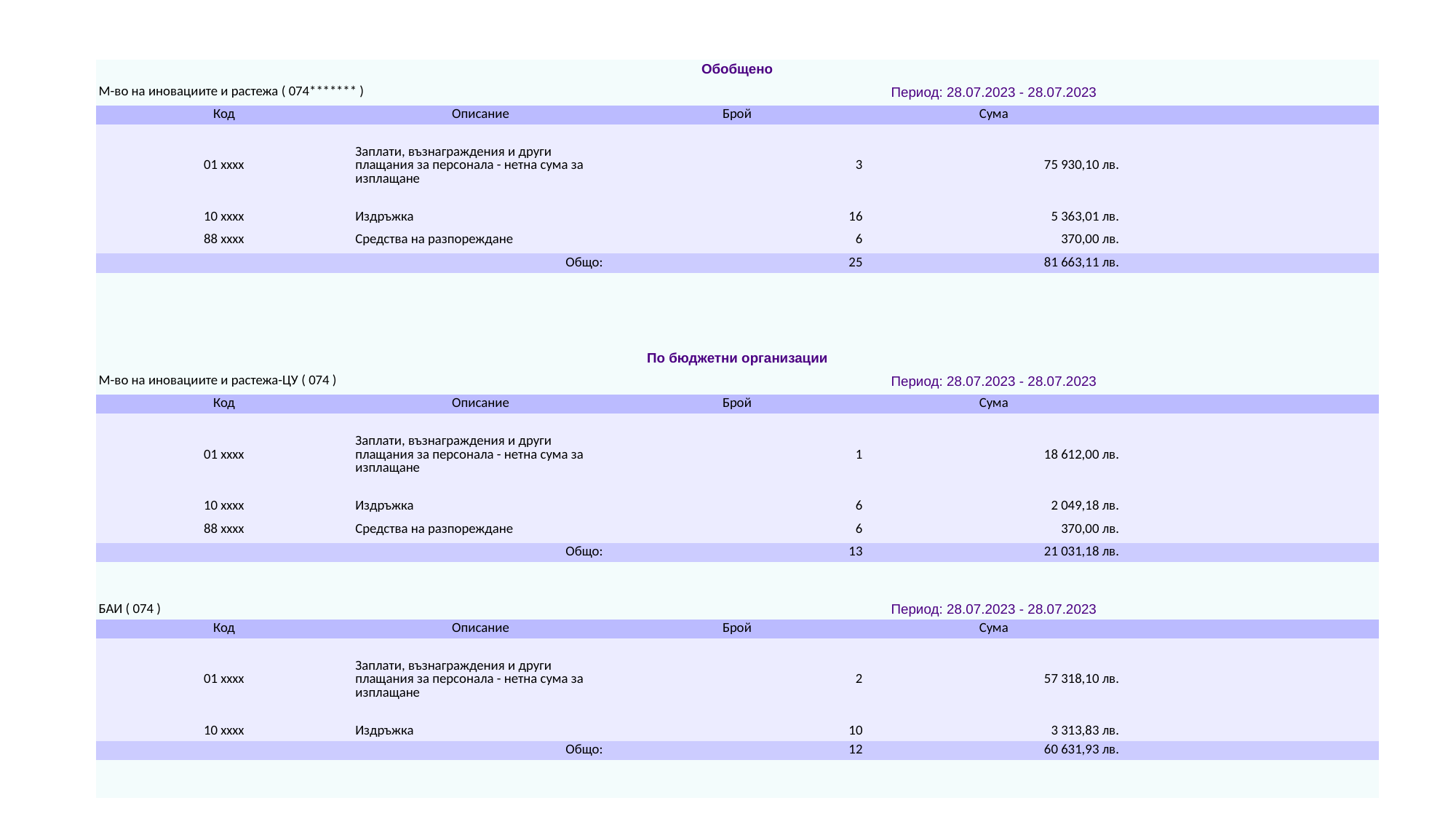

| Обобщено |  |  |  |  |
| --- | --- | --- | --- | --- |
| М-во на иновациите и растежа ( 074\*\*\*\*\*\*\* ) |  | Период: 28.07.2023 - 28.07.2023 |  |  |
| Код | Описание | Брой | Сума |  |
| 01 xxxx | Заплати, възнаграждения и други плащания за персонала - нетна сума за изплащане | 3 | 75 930,10 лв. |  |
| 10 xxxx | Издръжка | 16 | 5 363,01 лв. |  |
| 88 xxxx | Средства на разпореждане | 6 | 370,00 лв. |  |
| Общо: |  | 25 | 81 663,11 лв. |  |
|  |  |  |  |  |
|  |  |  |  |  |
|  |  |  |  |  |
|  |  |  |  |  |
| По бюджетни организации |  |  |  |  |
| М-во на иновациите и растежа-ЦУ ( 074 ) |  | Период: 28.07.2023 - 28.07.2023 |  |  |
| Код | Описание | Брой | Сума |  |
| 01 xxxx | Заплати, възнаграждения и други плащания за персонала - нетна сума за изплащане | 1 | 18 612,00 лв. |  |
| 10 xxxx | Издръжка | 6 | 2 049,18 лв. |  |
| 88 xxxx | Средства на разпореждане | 6 | 370,00 лв. |  |
| Общо: |  | 13 | 21 031,18 лв. |  |
|  |  |  |  |  |
|  |  |  |  |  |
| БАИ ( 074 ) |  | Период: 28.07.2023 - 28.07.2023 |  |  |
| Код | Описание | Брой | Сума |  |
| 01 xxxx | Заплати, възнаграждения и други плащания за персонала - нетна сума за изплащане | 2 | 57 318,10 лв. |  |
| 10 xxxx | Издръжка | 10 | 3 313,83 лв. |  |
| Общо: |  | 12 | 60 631,93 лв. |  |
|  |  |  |  |  |
|  |  |  |  |  |
#